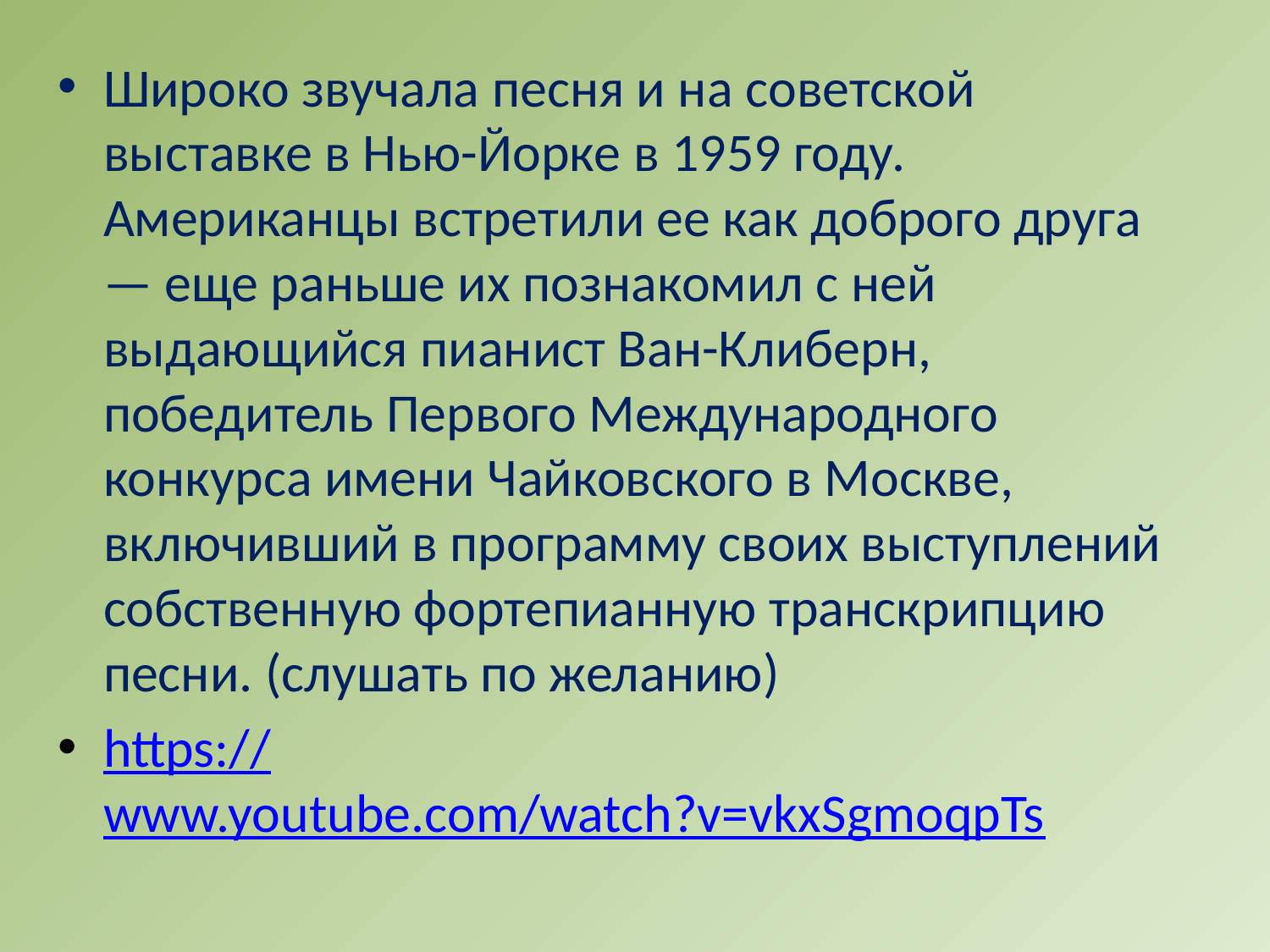

Широко звучала песня и на советской выставке в Нью-Йорке в 1959 году. Американцы встретили ее как доброго друга — еще раньше их познакомил с ней выдающийся пианист Ван-Клиберн, победитель Первого Международного конкурса имени Чайковского в Москве, включивший в программу своих выступлений собственную фортепианную транскрипцию песни. (слушать по желанию)
https://www.youtube.com/watch?v=vkxSgmoqpTs